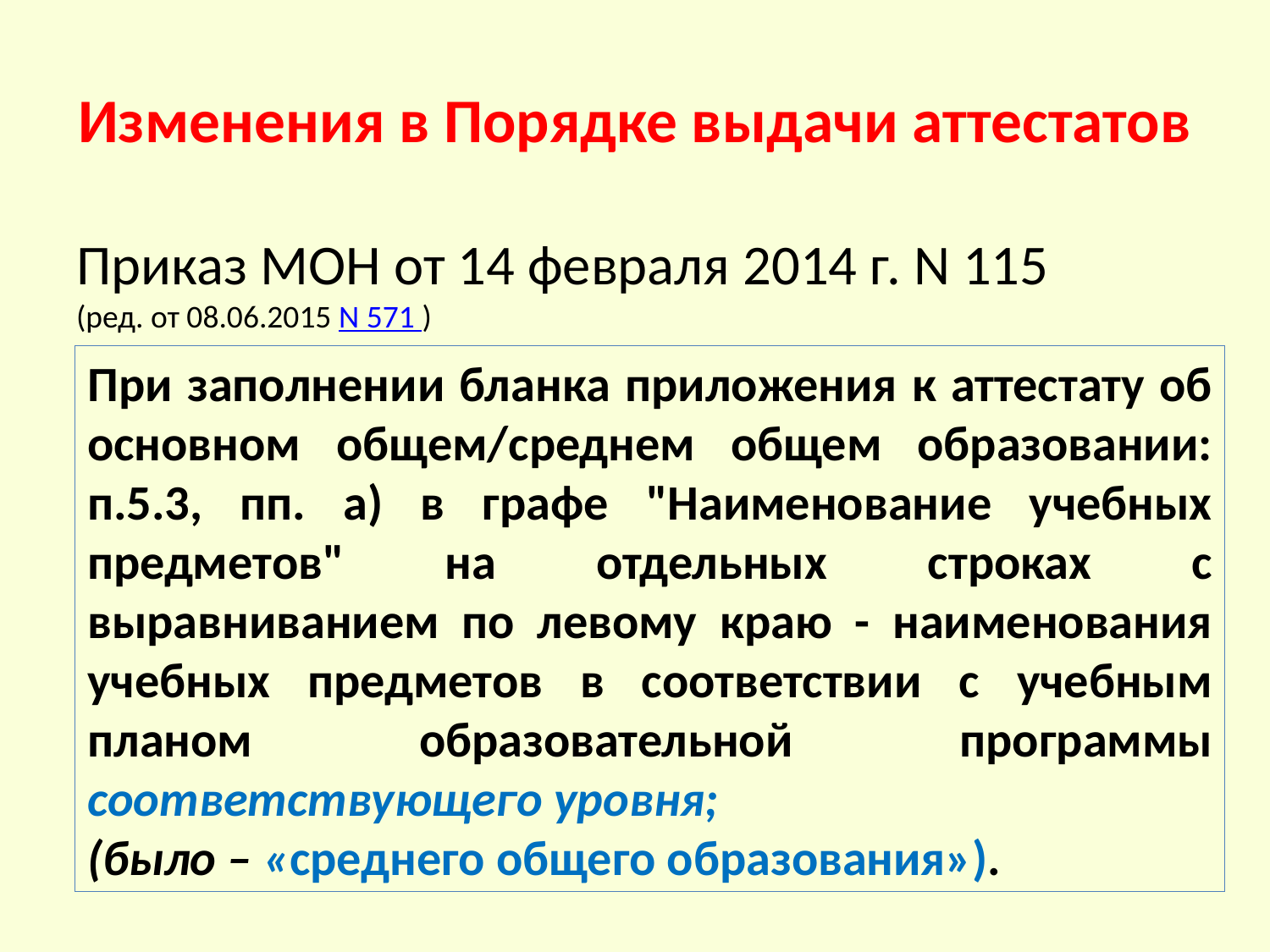

# Изменения в Порядке выдачи аттестатов
Приказ МОН от 14 февраля 2014 г. N 115
(ред. от 08.06.2015 N 571 )

При заполнении бланка приложения к аттестату об основном общем/среднем общем образовании: п.5.3, пп. а) в графе "Наименование учебных предметов" на отдельных строках с выравниванием по левому краю - наименования учебных предметов в соответствии с учебным планом образовательной программы соответствующего уровня;
(было – «среднего общего образования»).